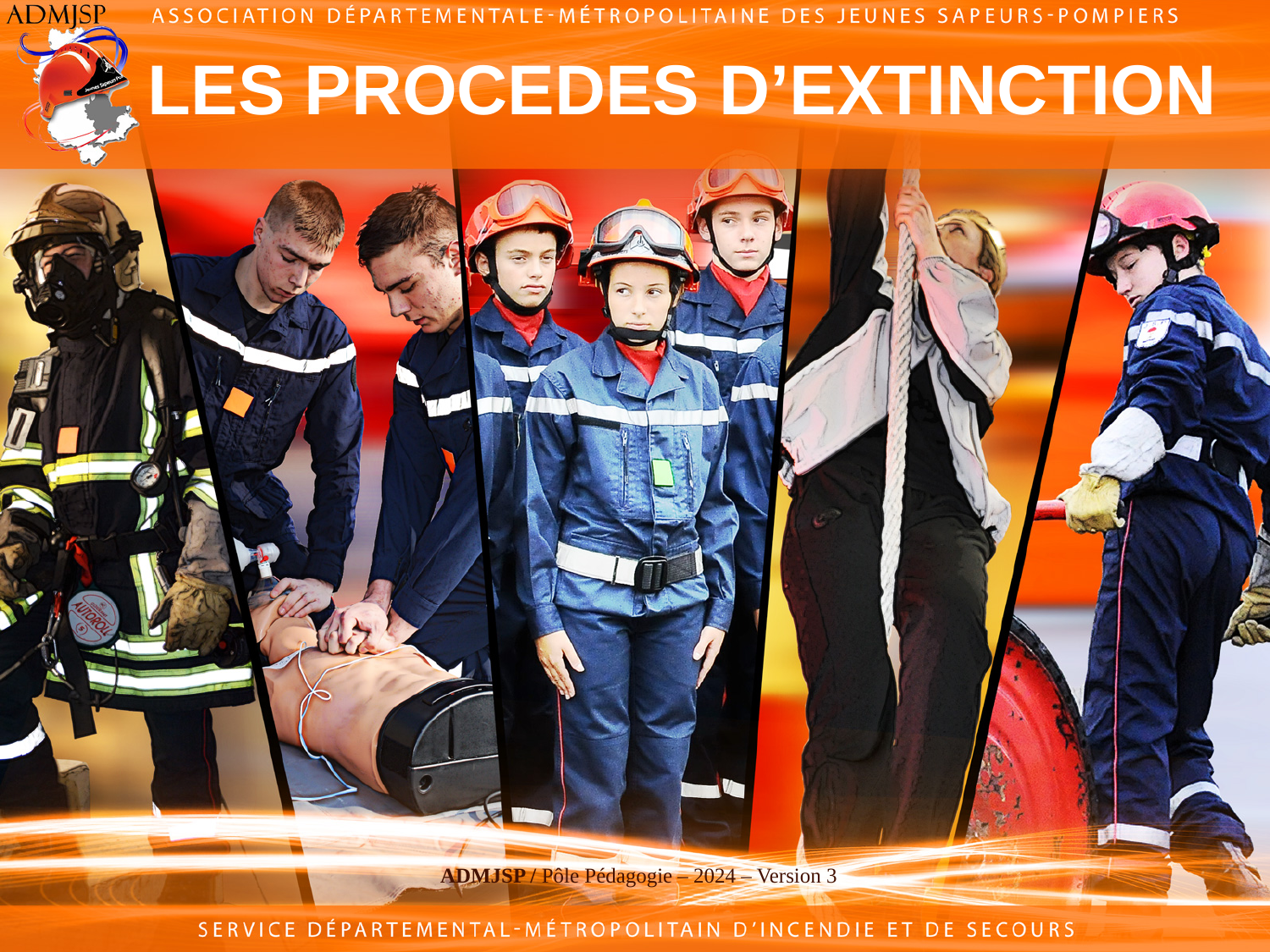

# LES PROCEDES D’EXTINCTION
ADMJSP / Pôle Pédagogie – 2024 – Version 3